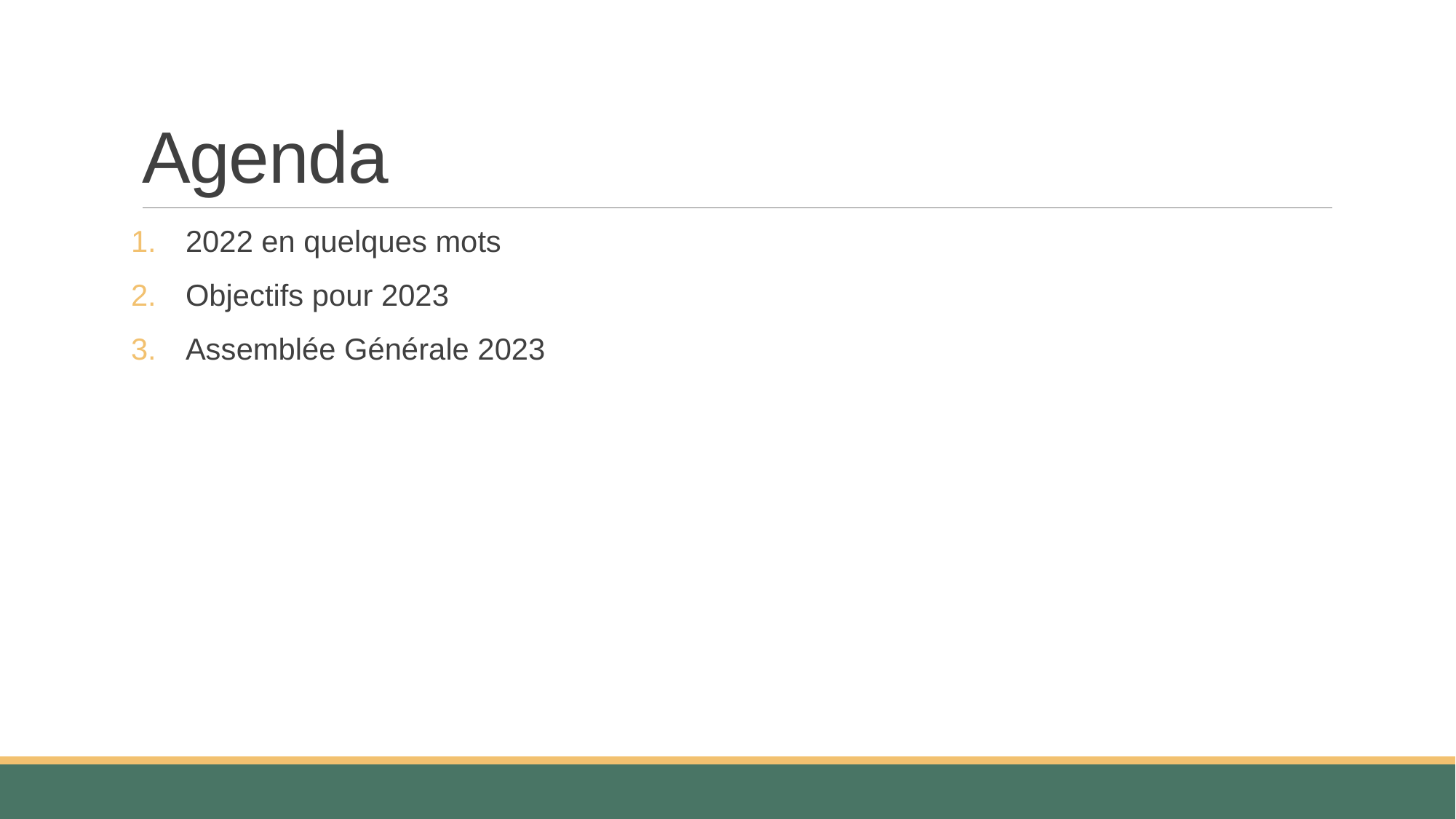

# Agenda
2022 en quelques mots
Objectifs pour 2023
Assemblée Générale 2023